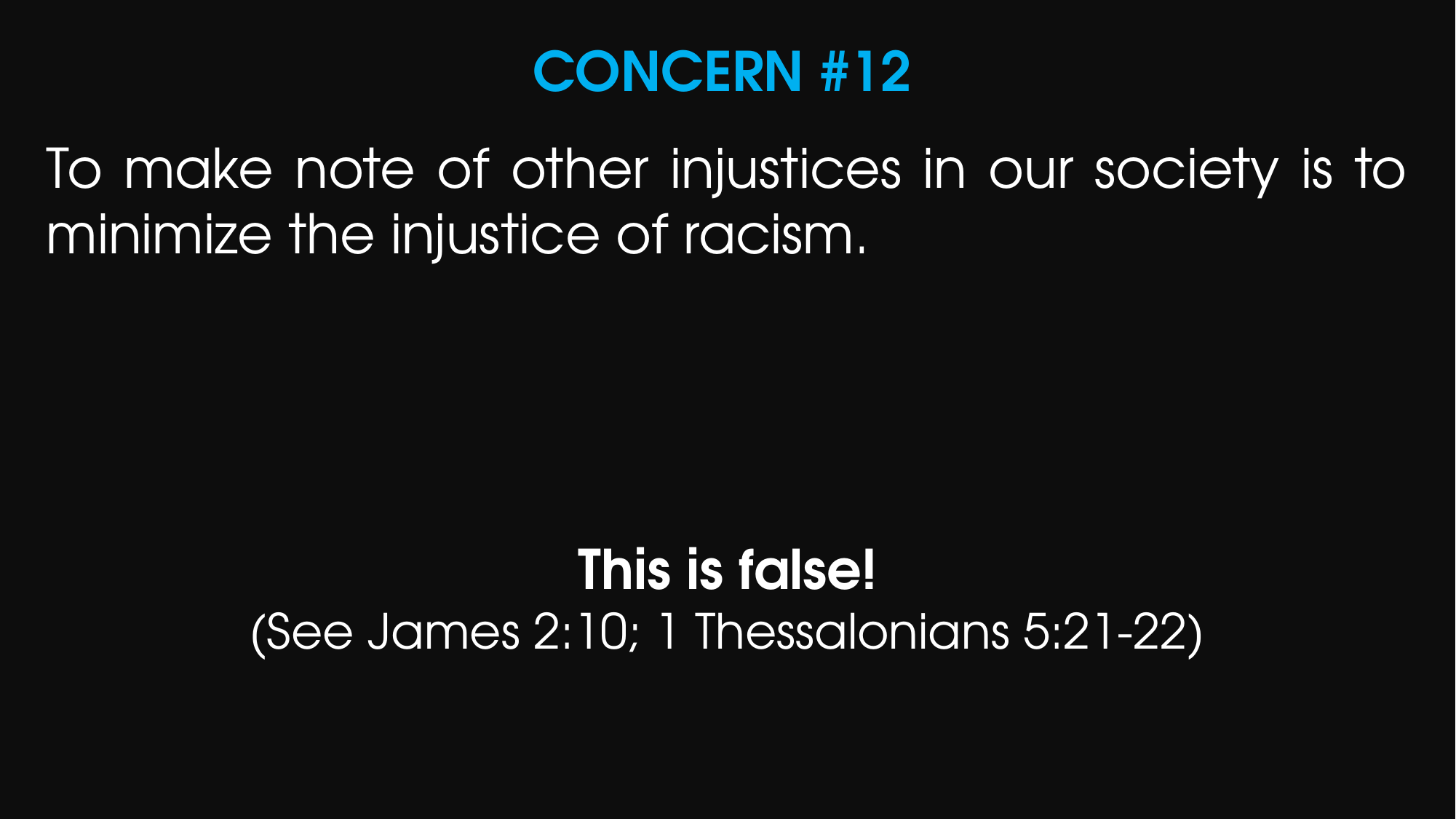

Concern #12
To make note of other injustices in our society is to minimize the injustice of racism.
This is false!
(See James 2:10; 1 Thessalonians 5:21-22)